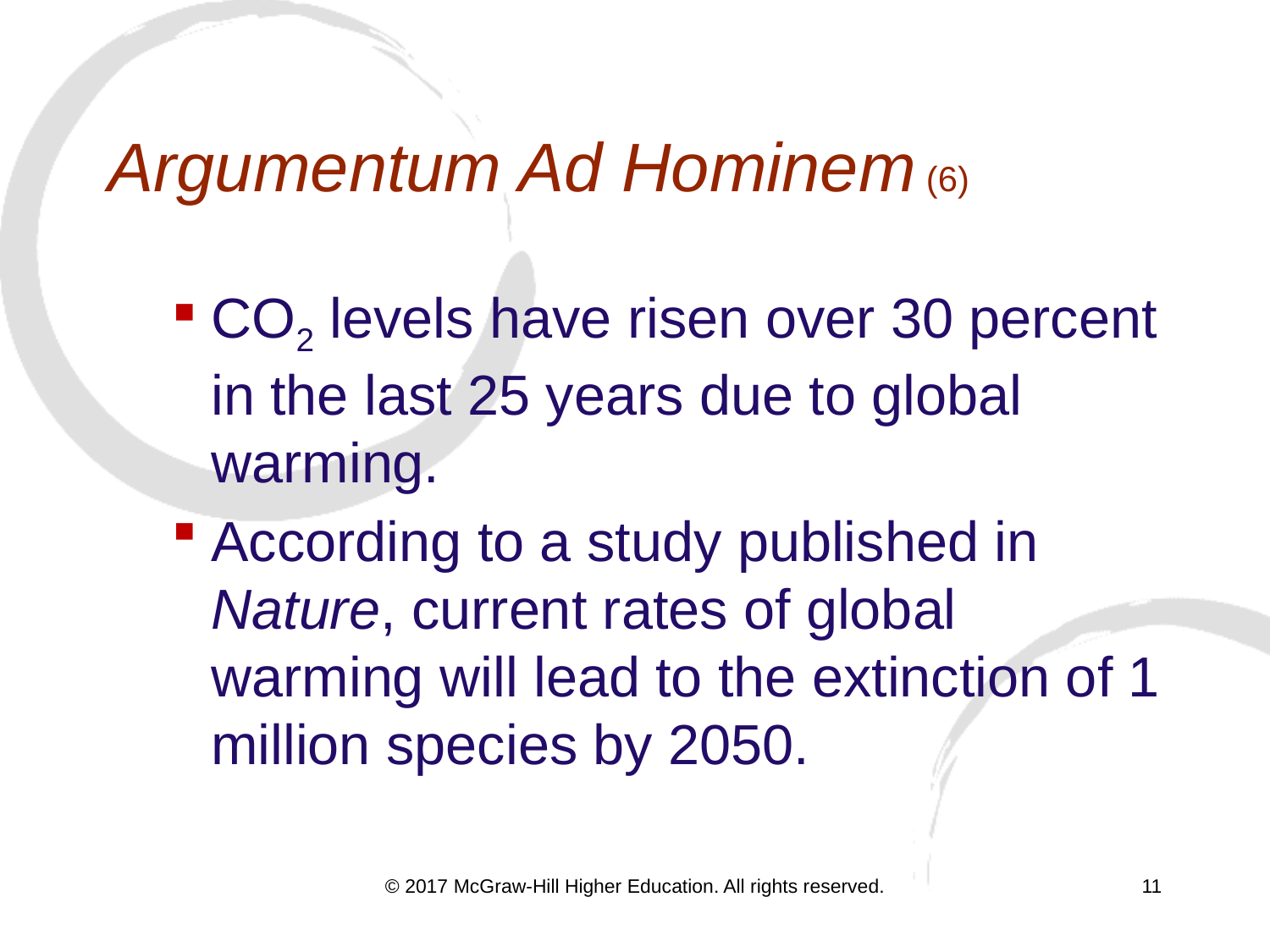

# Argumentum Ad Hominem (6)
CO2 levels have risen over 30 percent in the last 25 years due to global warming.
According to a study published in Nature, current rates of global warming will lead to the extinction of 1 million species by 2050.

© 2017 McGraw-Hill Higher Education. All rights reserved.
11